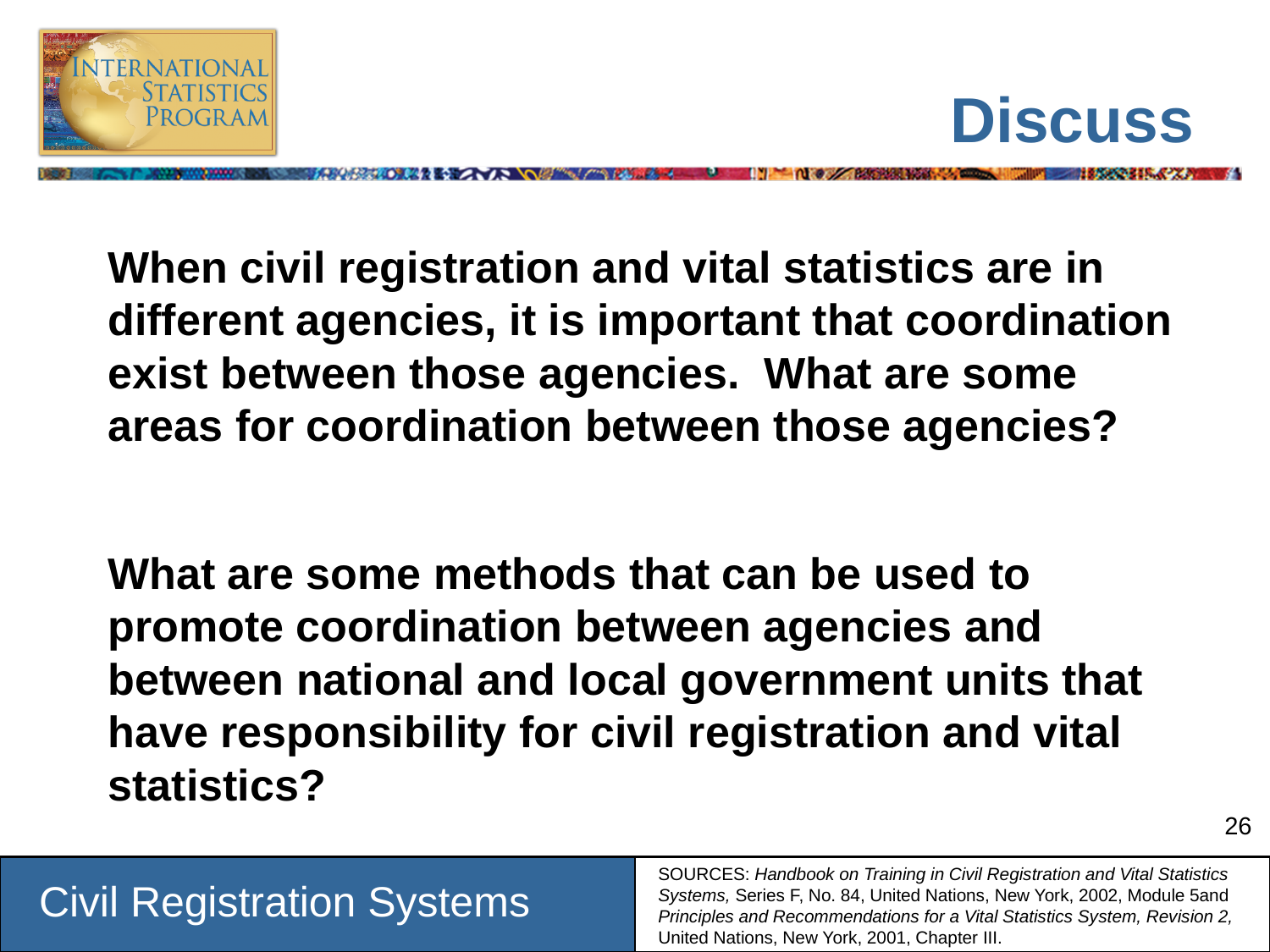

# Discuss

When civil registration and vital statistics are in different agencies, it is important that coordination exist between those agencies.  What are some areas for coordination between those agencies?

What are some methods that can be used to promote coordination between agencies and between national and local government units that have responsibility for civil registration and vital statistics?

SOURCES: Handbook on Training in Civil Registration and Vital Statistics Systems, Series F, No. 84, United Nations, New York, 2002, Module 5and Principles and Recommendations for a Vital Statistics System, Revision 2, United Nations, New York, 2001, Chapter III.